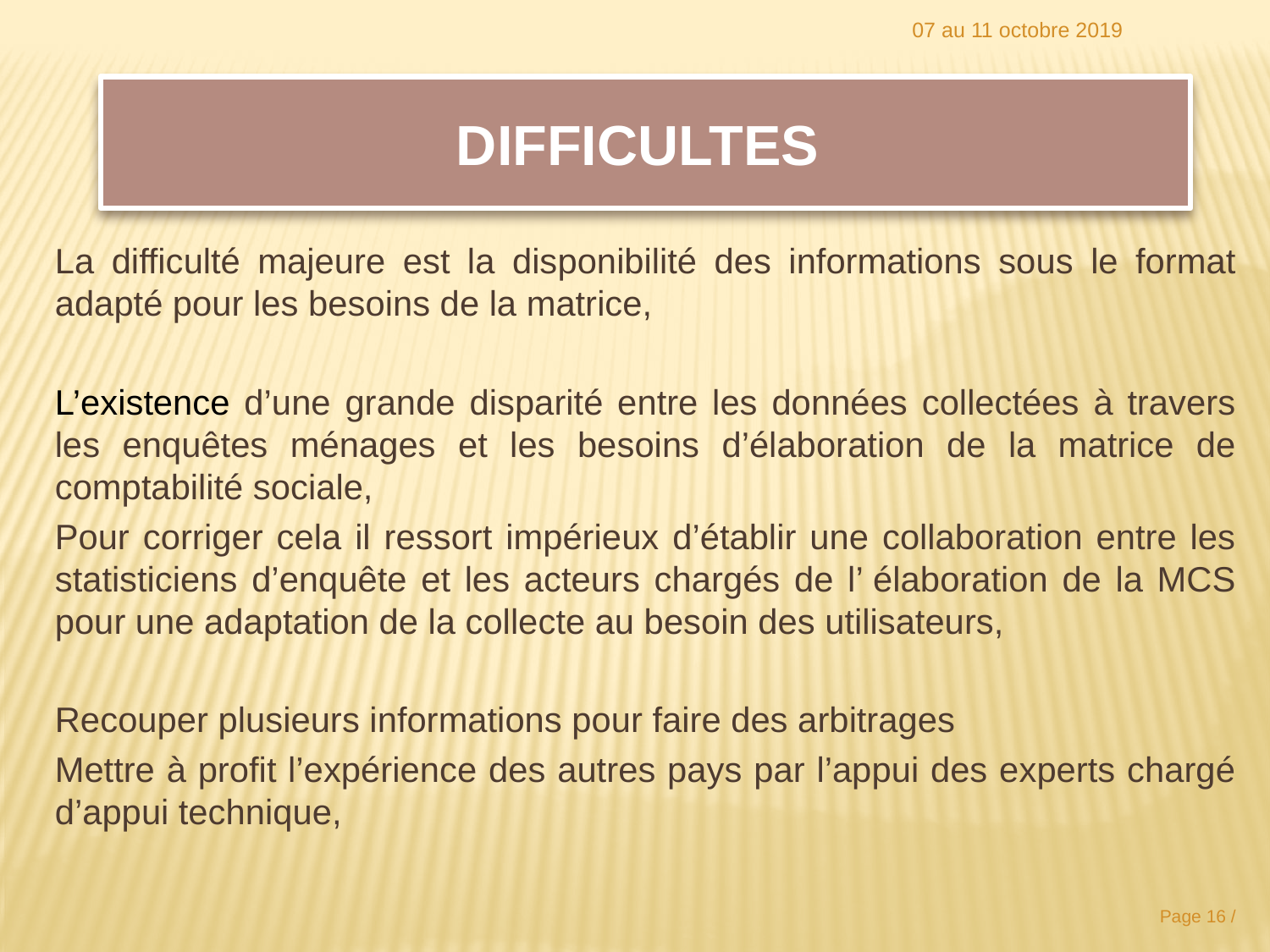

07 au 11 octobre 2019
# Difficultes
La difficulté majeure est la disponibilité des informations sous le format adapté pour les besoins de la matrice,

L’existence d’une grande disparité entre les données collectées à travers les enquêtes ménages et les besoins d’élaboration de la matrice de comptabilité sociale,
Pour corriger cela il ressort impérieux d’établir une collaboration entre les statisticiens d’enquête et les acteurs chargés de l’ élaboration de la MCS pour une adaptation de la collecte au besoin des utilisateurs,

Recouper plusieurs informations pour faire des arbitrages
Mettre à profit l’expérience des autres pays par l’appui des experts chargé d’appui technique,

Page 16 /